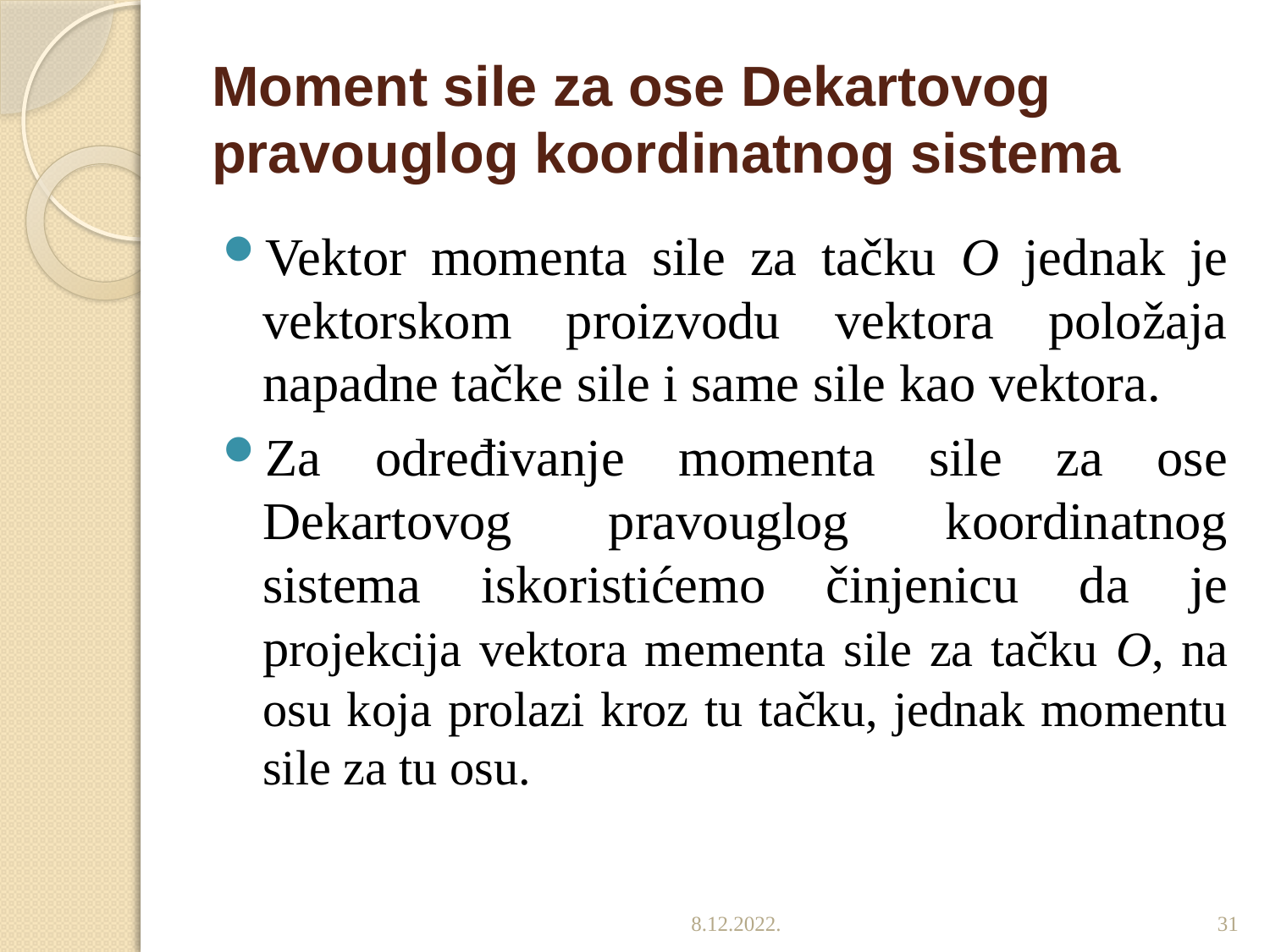

# Moment sile za ose Dekartovog pravouglog koordinatnog sistema
Vektor momenta sile za tačku O jednak je vektorskom proizvodu vektora položaja napadne tačke sile i same sile kao vektora.
Za određivanje momenta sile za ose Dekartovog pravouglog koordinatnog sistema iskoristićemo činjenicu da je projekcija vektora mementa sile za tačku O, na osu koja prolazi kroz tu tačku, jednak momentu sile za tu osu.
8.12.2022.
31